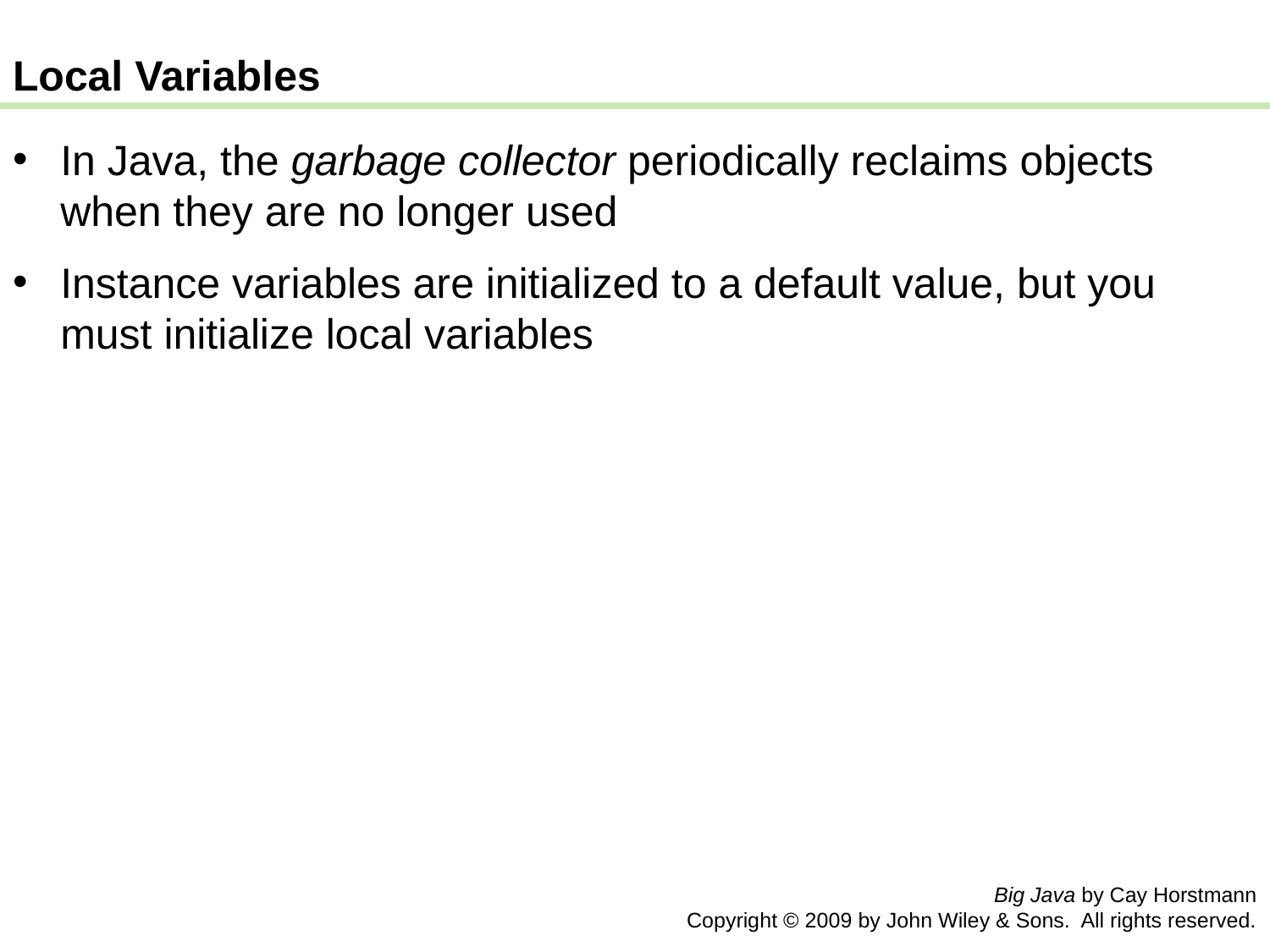

Local Variables
In Java, the garbage collector periodically reclaims objects when they are no longer used
Instance variables are initialized to a default value, but you must initialize local variables
Big Java by Cay Horstmann
Copyright © 2009 by John Wiley & Sons.  All rights reserved.